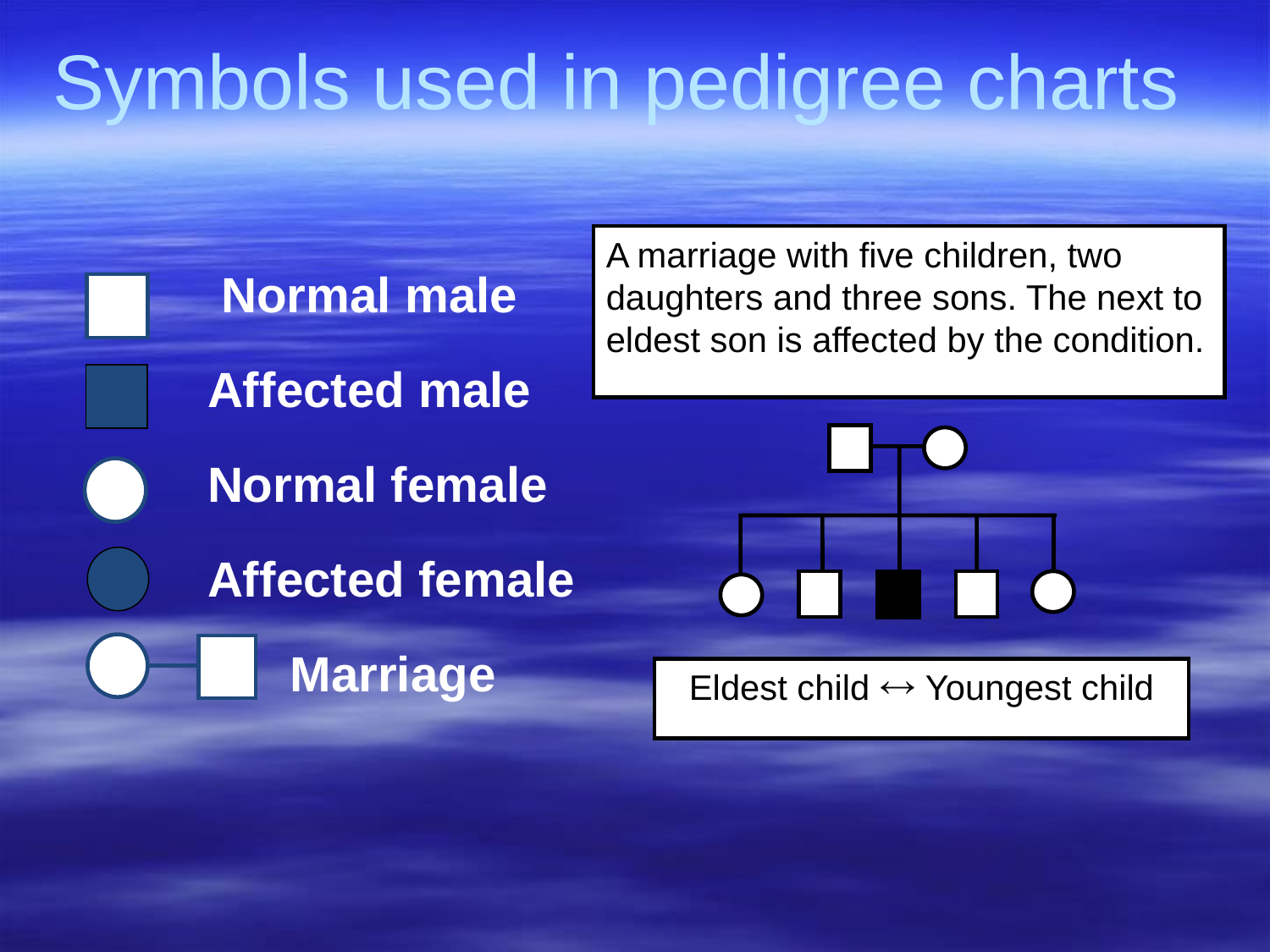

# Symbols used in pedigree charts
A marriage with five children, two daughters and three sons. The next to eldest son is affected by the condition.

Eldest child ↔ Youngest child

	    Normal male

            Affected male

            Normal female

            Affected female

                  Marriage